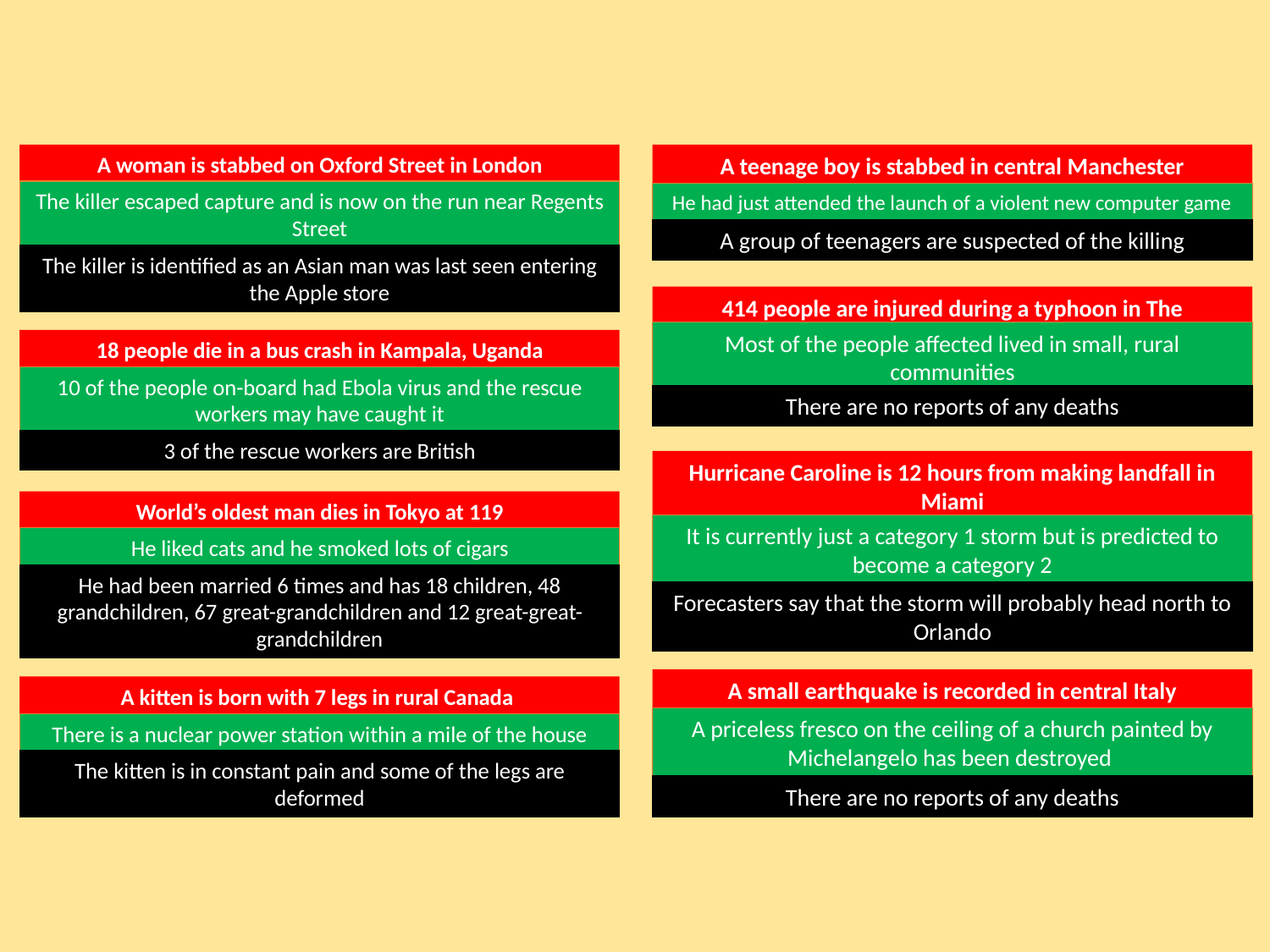

A woman is stabbed on Oxford Street in London
A teenage boy is stabbed in central Manchester
The killer escaped capture and is now on the run near Regents Street
He had just attended the launch of a violent new computer game
A group of teenagers are suspected of the killing
The killer is identified as an Asian man was last seen entering the Apple store
414 people are injured during a typhoon in The Philippines
Most of the people affected lived in small, rural communities
18 people die in a bus crash in Kampala, Uganda
10 of the people on-board had Ebola virus and the rescue workers may have caught it
There are no reports of any deaths
3 of the rescue workers are British
Hurricane Caroline is 12 hours from making landfall in Miami
World’s oldest man dies in Tokyo at 119
It is currently just a category 1 storm but is predicted to become a category 2
He liked cats and he smoked lots of cigars
He had been married 6 times and has 18 children, 48 grandchildren, 67 great-grandchildren and 12 great-great-grandchildren
Forecasters say that the storm will probably head north to Orlando
A small earthquake is recorded in central Italy
A kitten is born with 7 legs in rural Canada
A priceless fresco on the ceiling of a church painted by Michelangelo has been destroyed
There is a nuclear power station within a mile of the house
The kitten is in constant pain and some of the legs are deformed
There are no reports of any deaths